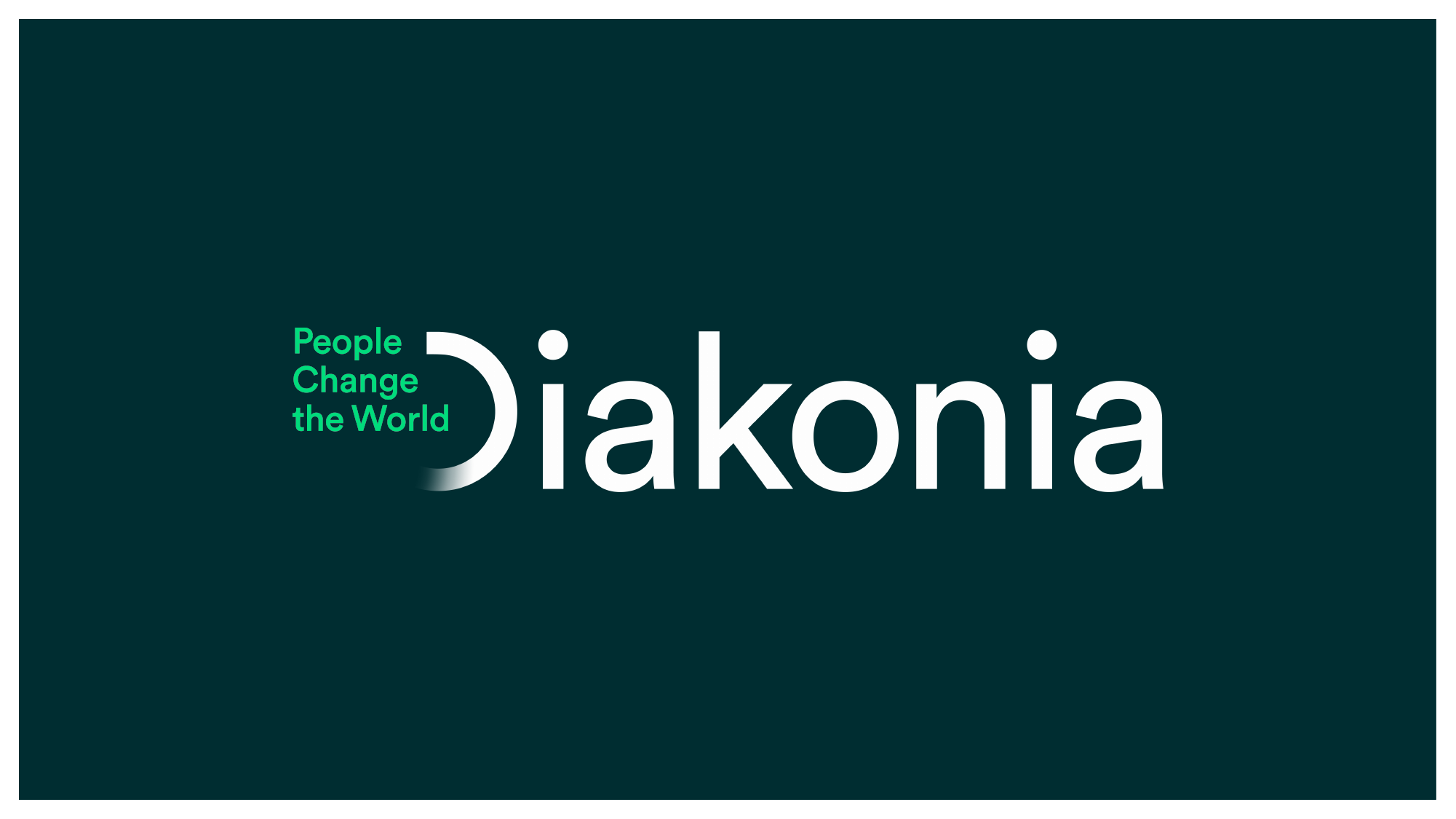

01/12/2025
Change or remove on Insert tab and Button Header & footer
19